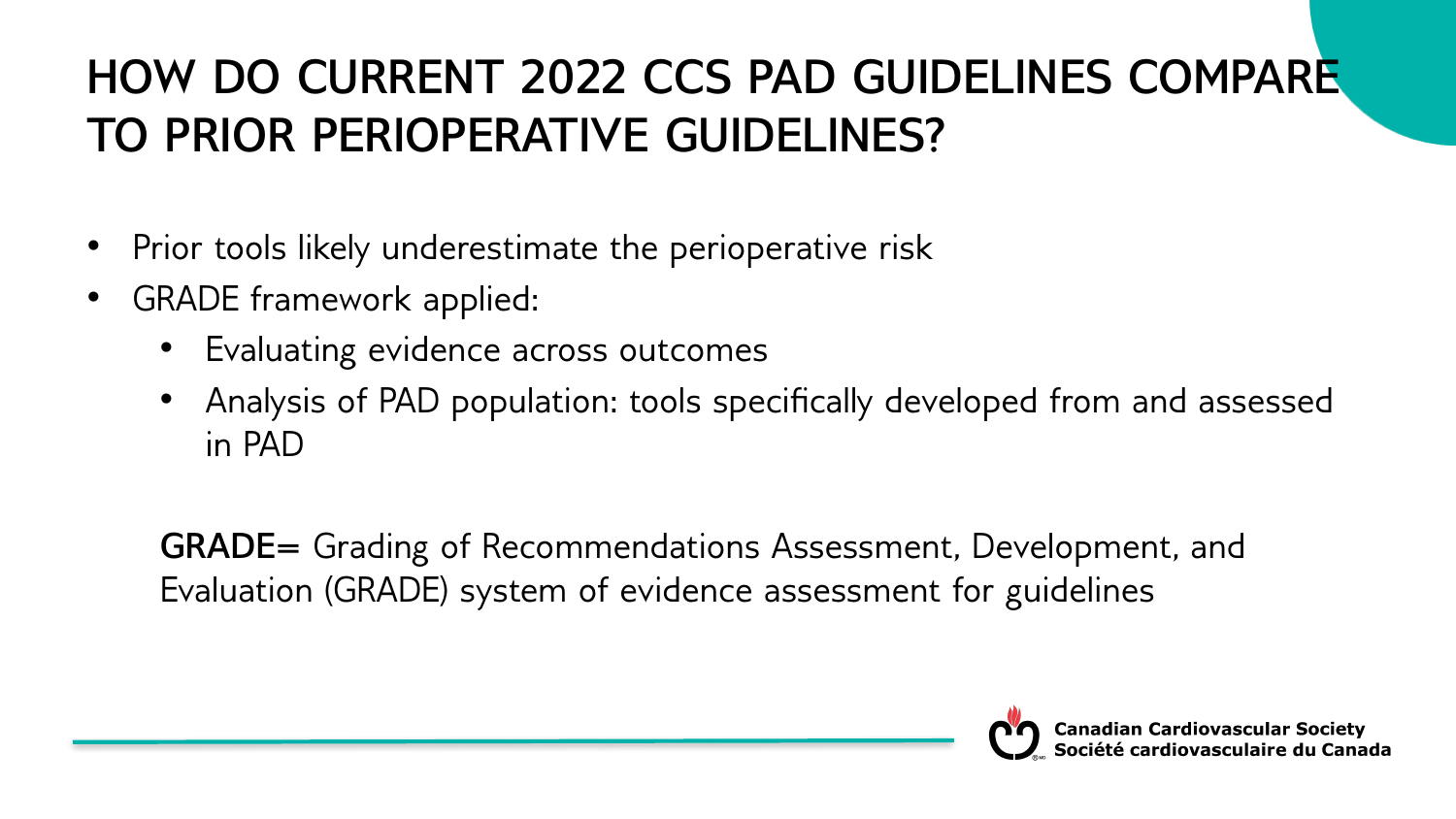

HOW DO CURRENT 2022 CCS PAD GUIDELINES COMPARE TO PRIOR PERIOPERATIVE GUIDELINES?
Prior tools likely underestimate the perioperative risk
GRADE framework applied:
Evaluating evidence across outcomes
Analysis of PAD population: tools specifically developed from and assessed in PAD

GRADE= Grading of Recommendations Assessment, Development, and Evaluation (GRADE) system of evidence assessment for guidelines